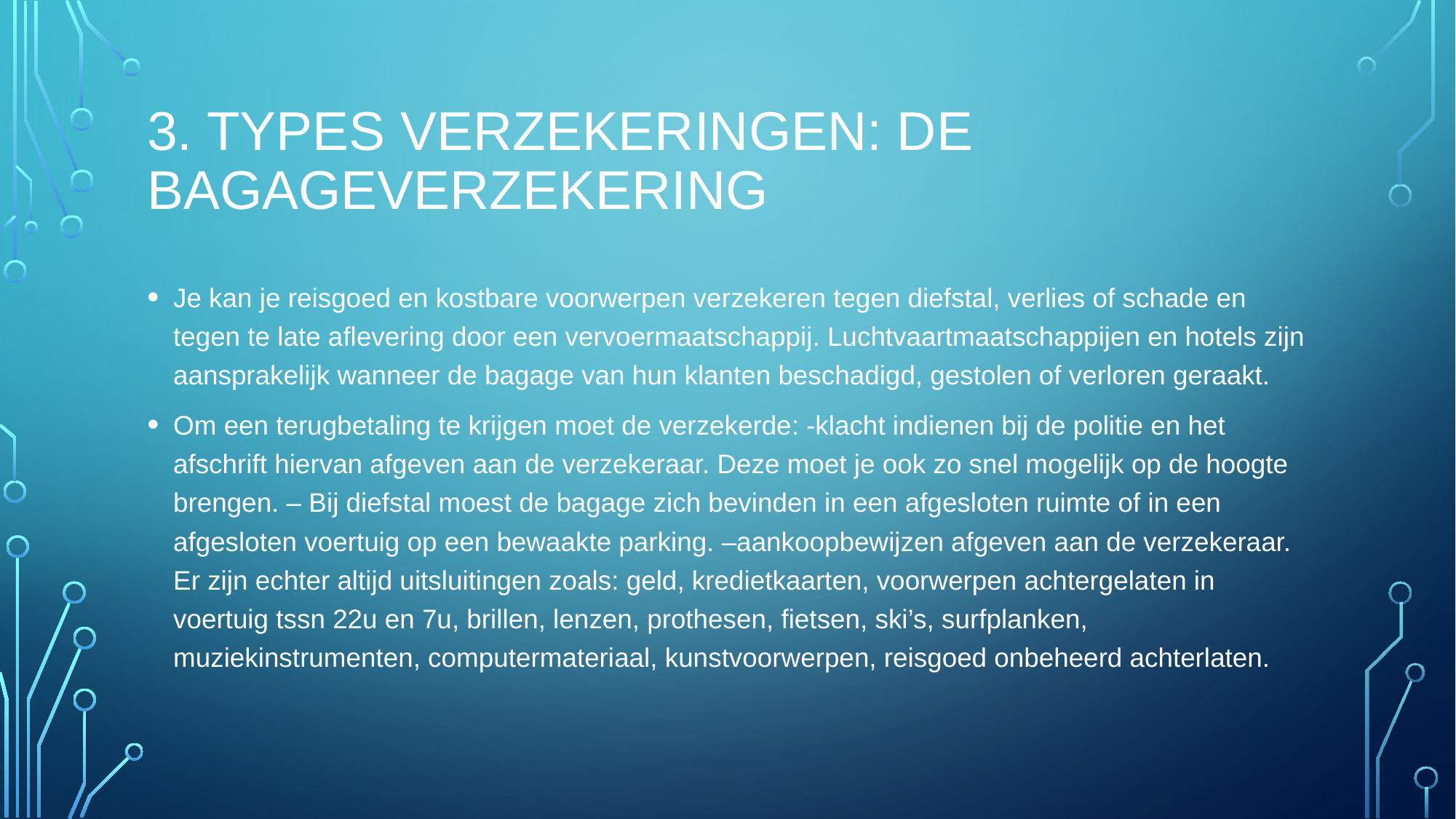

# 3. TYPES VERZEKERINGEN: DE BAGAGEVERZEKERING
Je kan je reisgoed en kostbare voorwerpen verzekeren tegen diefstal, verlies of schade en tegen te late aflevering door een vervoermaatschappij. Luchtvaartmaatschappijen en hotels zijn aansprakelijk wanneer de bagage van hun klanten beschadigd, gestolen of verloren geraakt.
Om een terugbetaling te krijgen moet de verzekerde: -klacht indienen bij de politie en het afschrift hiervan afgeven aan de verzekeraar. Deze moet je ook zo snel mogelijk op de hoogte brengen. – Bij diefstal moest de bagage zich bevinden in een afgesloten ruimte of in een afgesloten voertuig op een bewaakte parking. –aankoopbewijzen afgeven aan de verzekeraar. Er zijn echter altijd uitsluitingen zoals: geld, kredietkaarten, voorwerpen achtergelaten in voertuig tssn 22u en 7u, brillen, lenzen, prothesen, fietsen, ski’s, surfplanken, muziekinstrumenten, computermateriaal, kunstvoorwerpen, reisgoed onbeheerd achterlaten.